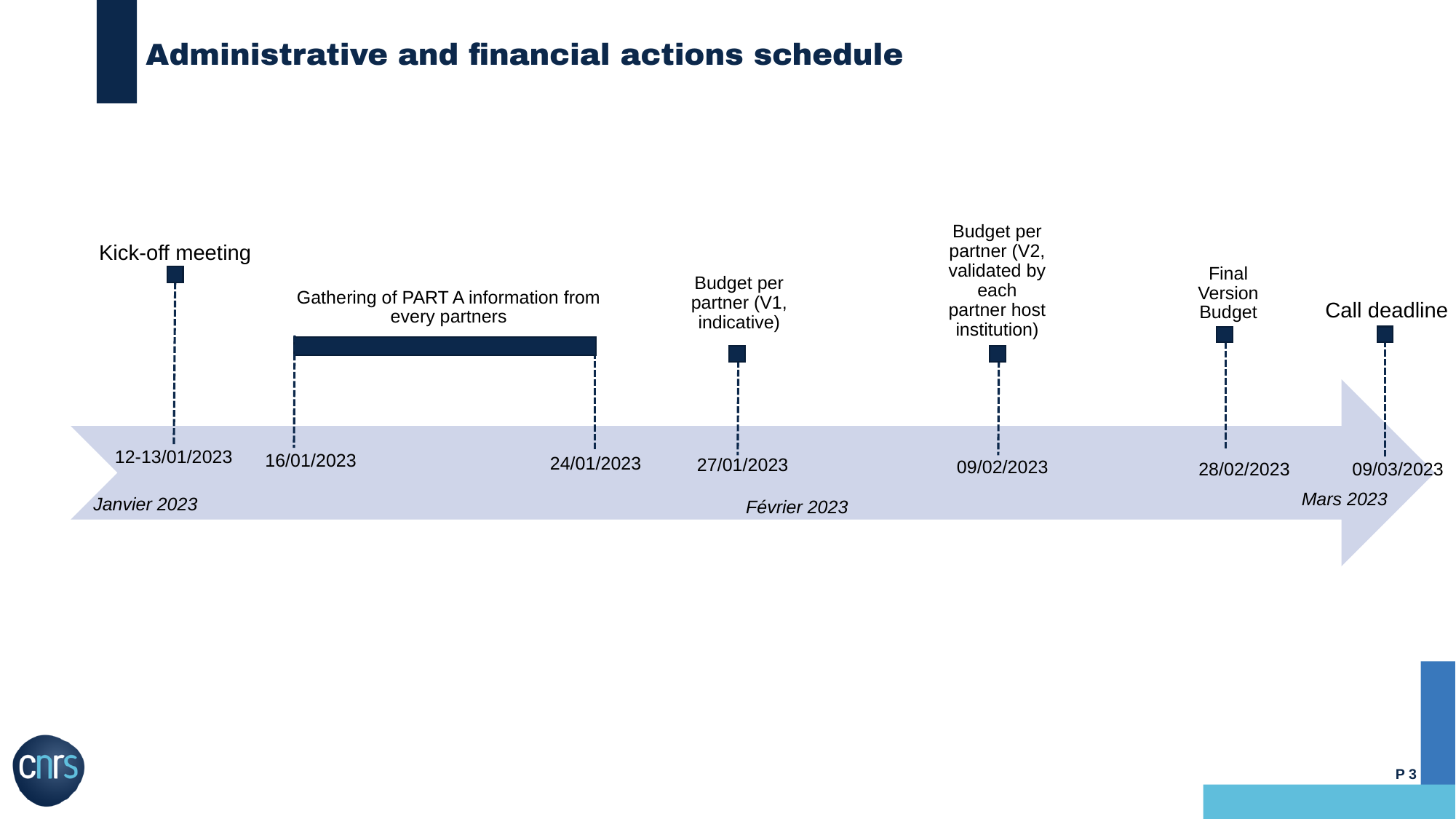

# Administrative and financial actions schedule
Budget per partner (V2, validated by each partner host institution)
Kick-off meeting
Budget per partner (V1, indicative)

Gathering of PART A information from every partners
Call deadline
Final Version Budget

12-13/01/2023
16/01/2023
24/01/2023
27/01/2023
Mars 2023
09/02/2023
28/02/2023
09/03/2023
Janvier 2023
Février 2023
P 3